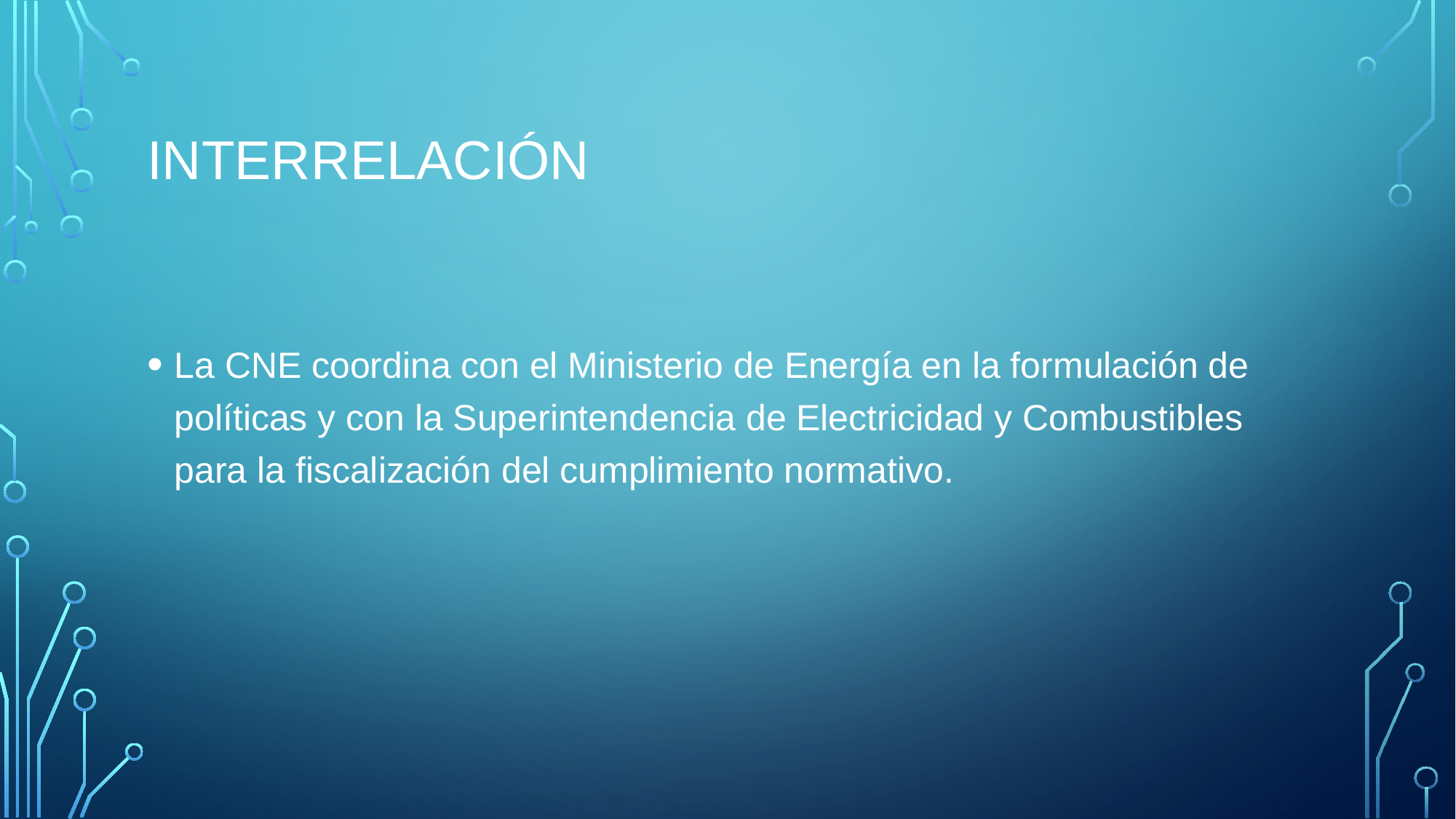

# Interrelación

La CNE coordina con el Ministerio de Energía en la formulación de políticas y con la Superintendencia de Electricidad y Combustibles para la fiscalización del cumplimiento normativo.